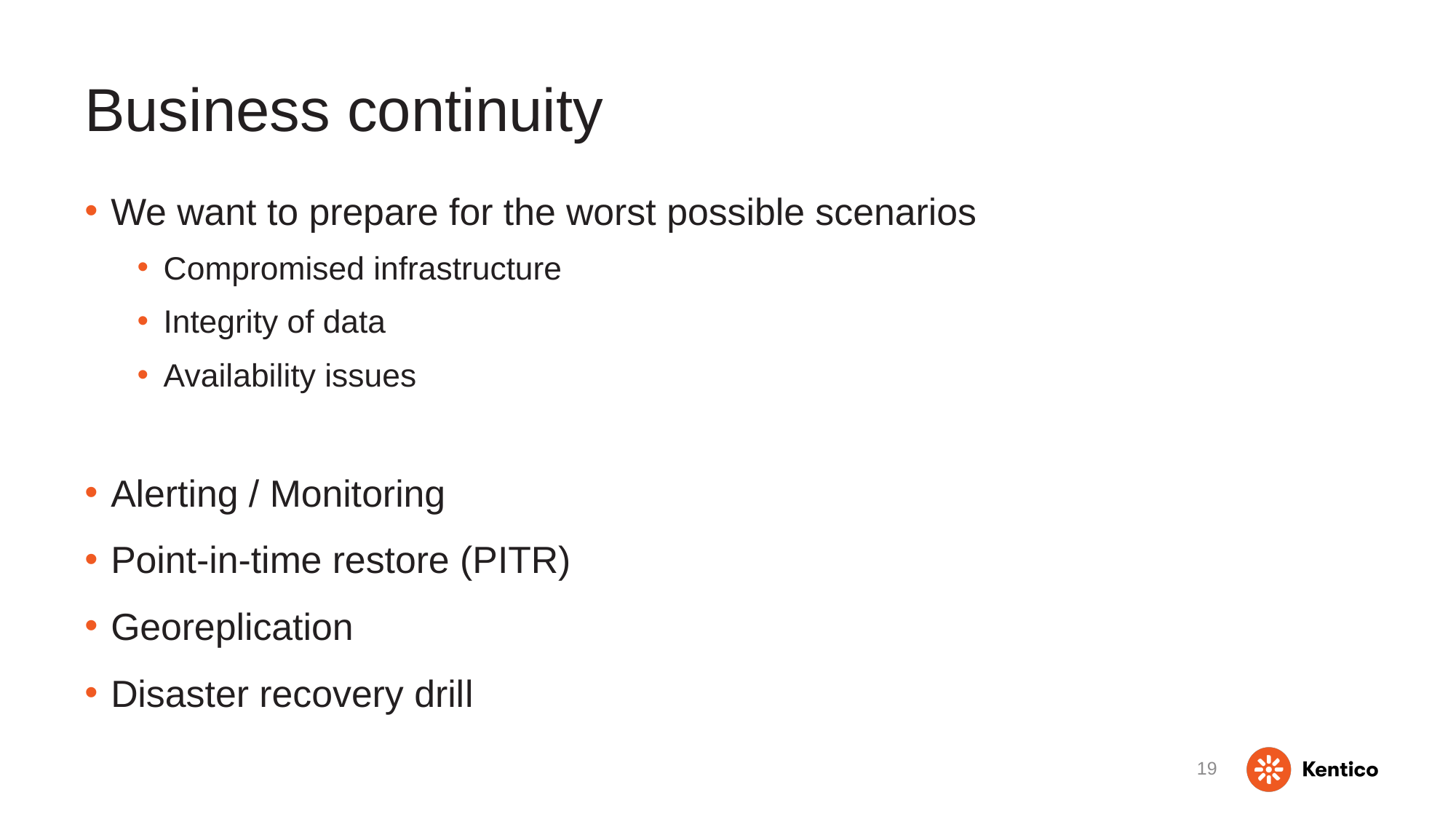

# Business continuity
We want to prepare for the worst possible scenarios
Compromised infrastructure
Integrity of data
Availability issues

Alerting / Monitoring
Point-in-time restore (PITR)
Georeplication
Disaster recovery drill
19